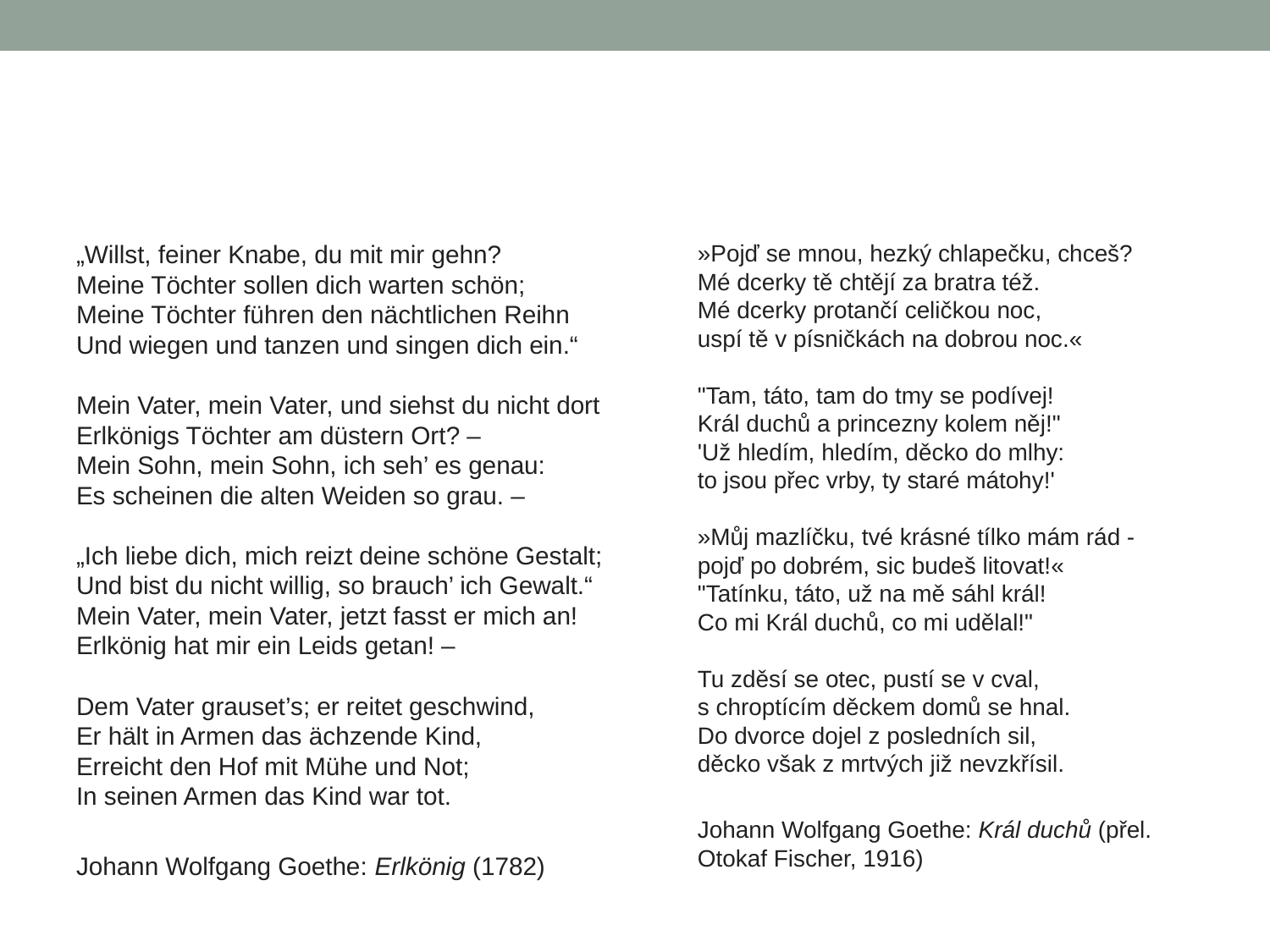

#
„Willst, feiner Knabe, du mit mir gehn?
Meine Töchter sollen dich warten schön;
Meine Töchter führen den nächtlichen Reihn
Und wiegen und tanzen und singen dich ein.“
Mein Vater, mein Vater, und siehst du nicht dort
Erlkönigs Töchter am düstern Ort? –
Mein Sohn, mein Sohn, ich seh’ es genau:
Es scheinen die alten Weiden so grau. –
„Ich liebe dich, mich reizt deine schöne Gestalt;
Und bist du nicht willig, so brauch’ ich Gewalt.“
Mein Vater, mein Vater, jetzt fasst er mich an!
Erlkönig hat mir ein Leids getan! –
Dem Vater grauset’s; er reitet geschwind,
Er hält in Armen das ächzende Kind,
Erreicht den Hof mit Mühe und Not;
In seinen Armen das Kind war tot.

Johann Wolfgang Goethe: Erlkönig (1782)
»Pojď se mnou, hezký chlapečku, chceš?
Mé dcerky tě chtějí za bratra též.
Mé dcerky protančí celičkou noc,
uspí tě v písničkách na dobrou noc.«
"Tam, táto, tam do tmy se podívej!
Král duchů a princezny kolem něj!"
'Už hledím, hledím, děcko do mlhy:
to jsou přec vrby, ty staré mátohy!'
»Můj mazlíčku, tvé krásné tílko mám rád -
pojď po dobrém, sic budeš litovat!«
"Tatínku, táto, už na mě sáhl král!
Co mi Král duchů, co mi udělal!"
Tu zděsí se otec, pustí se v cval,
s chroptícím děckem domů se hnal.
Do dvorce dojel z posledních sil,
děcko však z mrtvých již nevzkřísil.

Johann Wolfgang Goethe: Král duchů (přel. Otokaf Fischer, 1916)